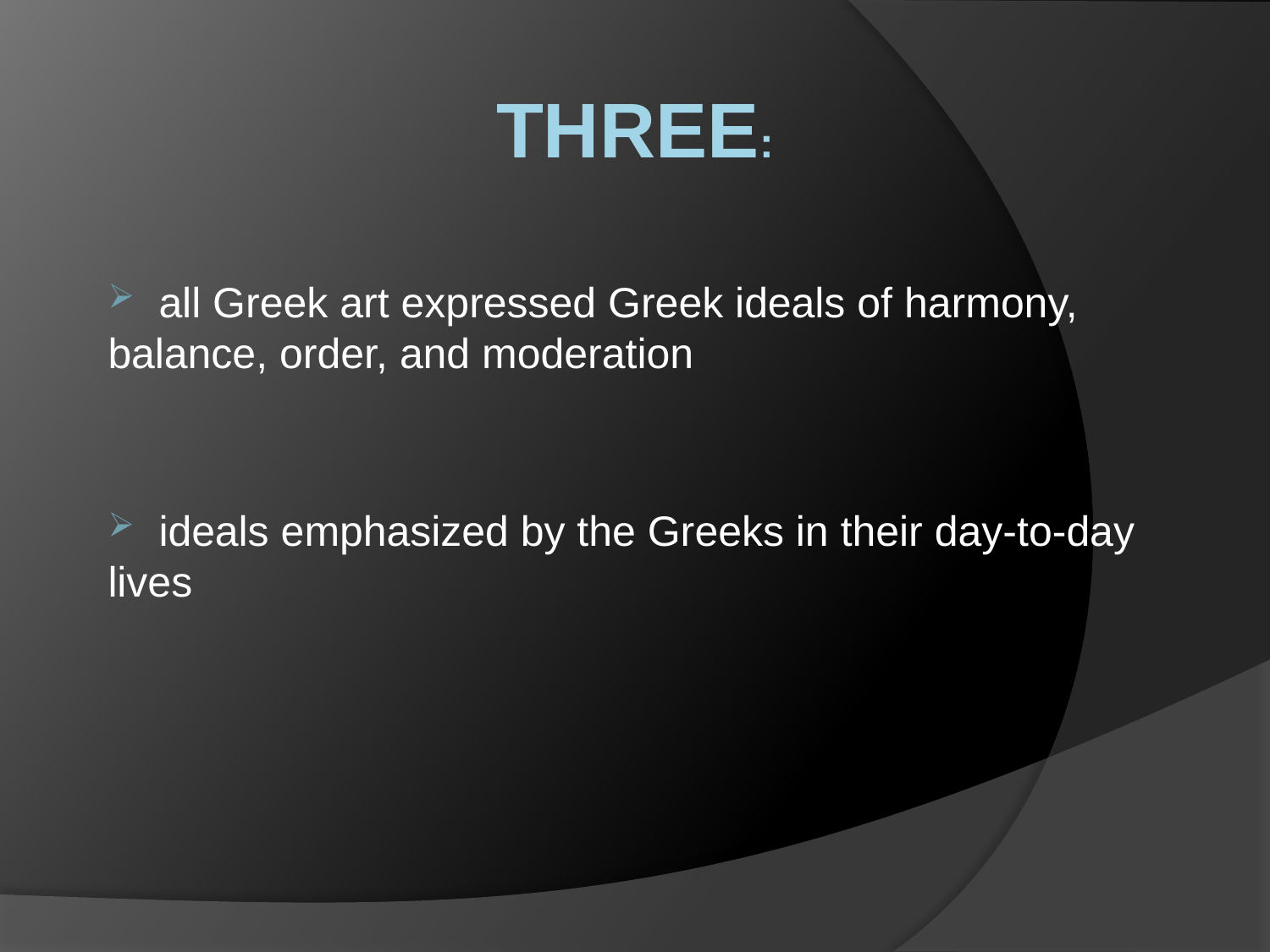

# Three:
  all Greek art expressed Greek ideals of harmony, balance, order, and moderation

  ideals emphasized by the Greeks in their day-to-day lives